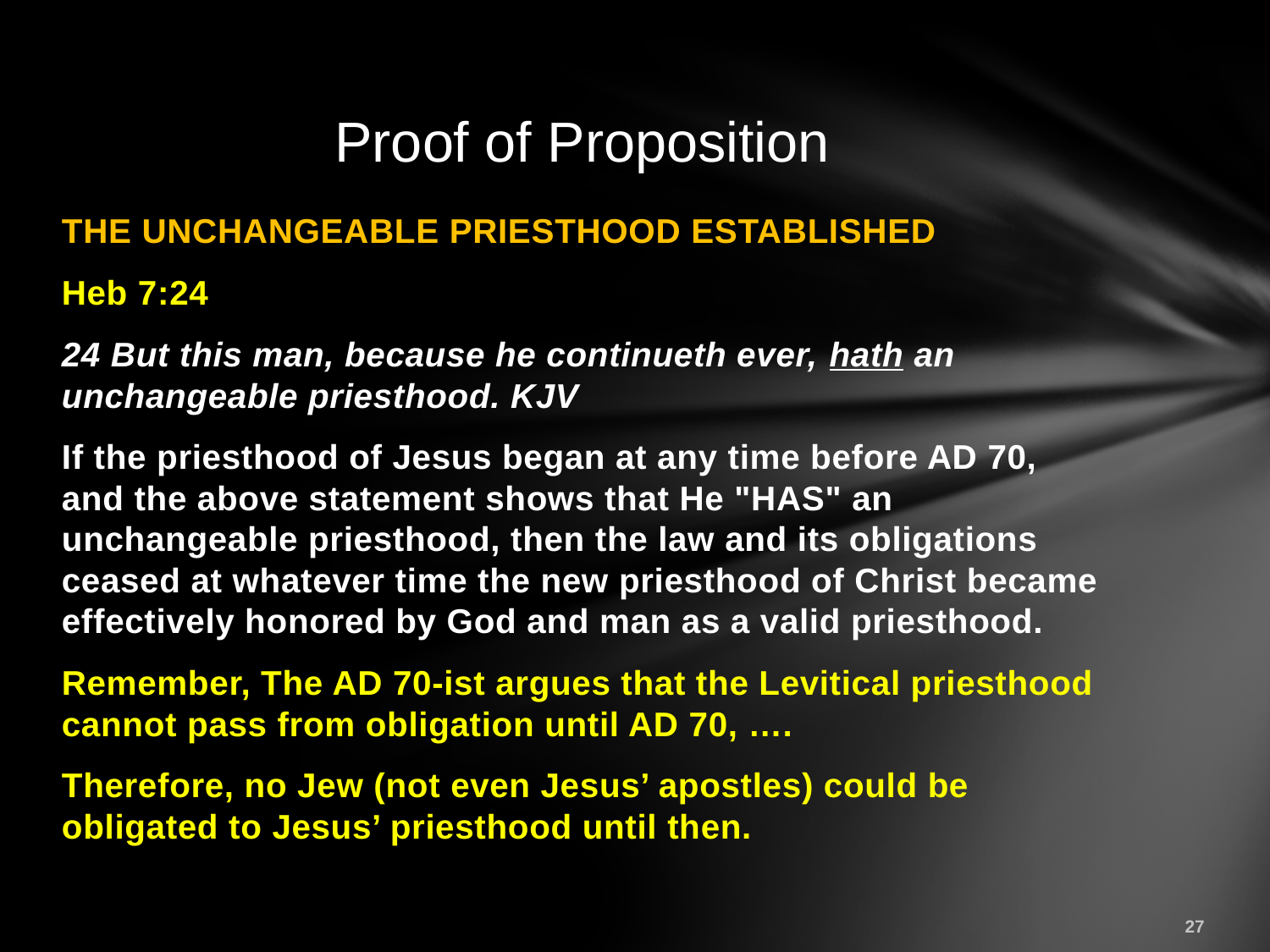

# Proof of Proposition
THE UNCHANGEABLE PRIESTHOOD ESTABLISHED
Heb 7:24
24 But this man, because he continueth ever, hath an unchangeable priesthood. KJV
If the priesthood of Jesus began at any time before AD 70, and the above statement shows that He "HAS" an unchangeable priesthood, then the law and its obligations ceased at whatever time the new priesthood of Christ became effectively honored by God and man as a valid priesthood.
Remember, The AD 70-ist argues that the Levitical priesthood cannot pass from obligation until AD 70, ….
Therefore, no Jew (not even Jesus’ apostles) could be obligated to Jesus’ priesthood until then.
27